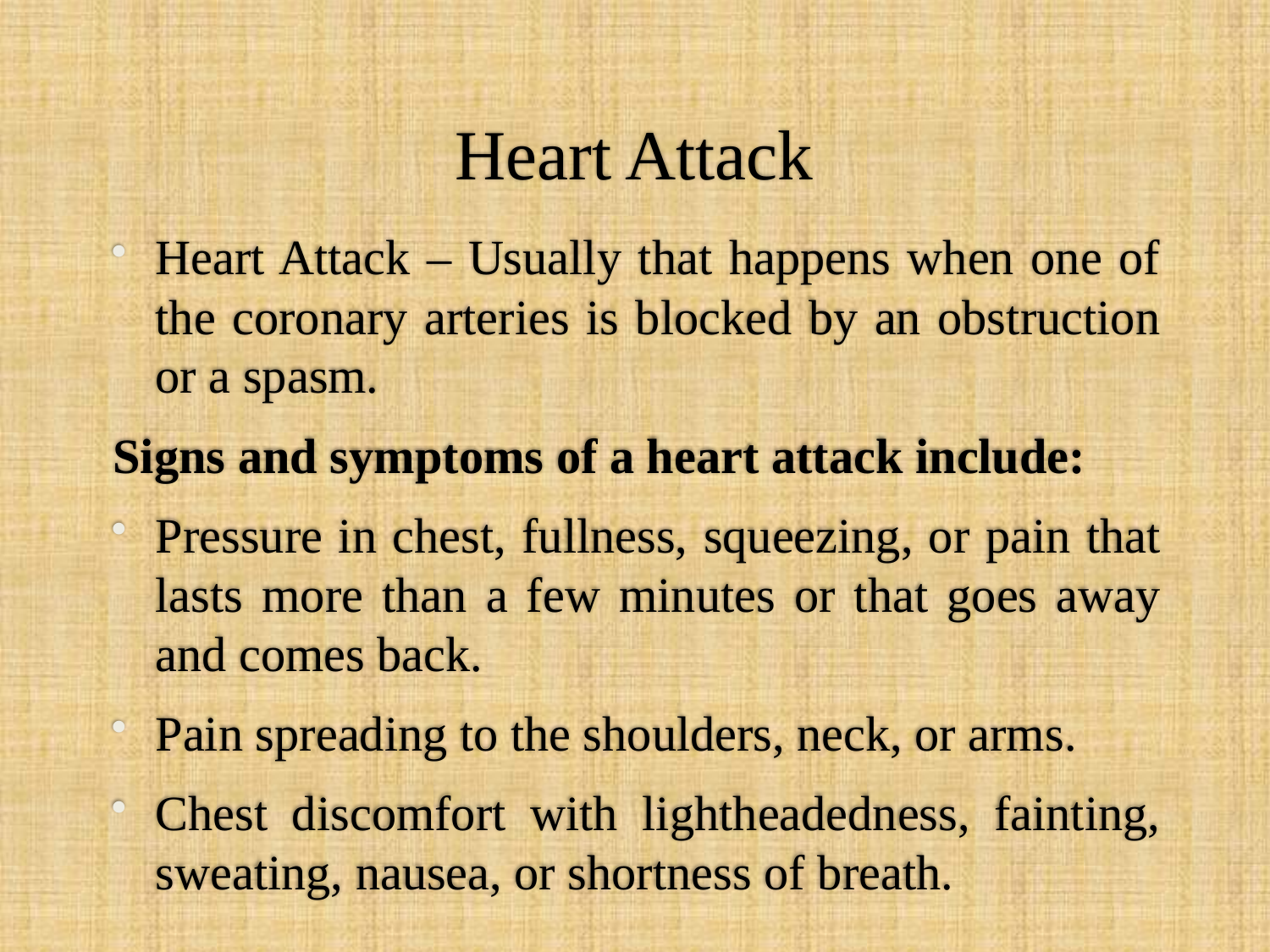

# Heart Attack
Heart Attack – Usually that happens when one of the coronary arteries is blocked by an obstruction or a spasm.
Signs and symptoms of a heart attack include:
Pressure in chest, fullness, squeezing, or pain that lasts more than a few minutes or that goes away and comes back.
Pain spreading to the shoulders, neck, or arms.
Chest discomfort with lightheadedness, fainting, sweating, nausea, or shortness of breath.